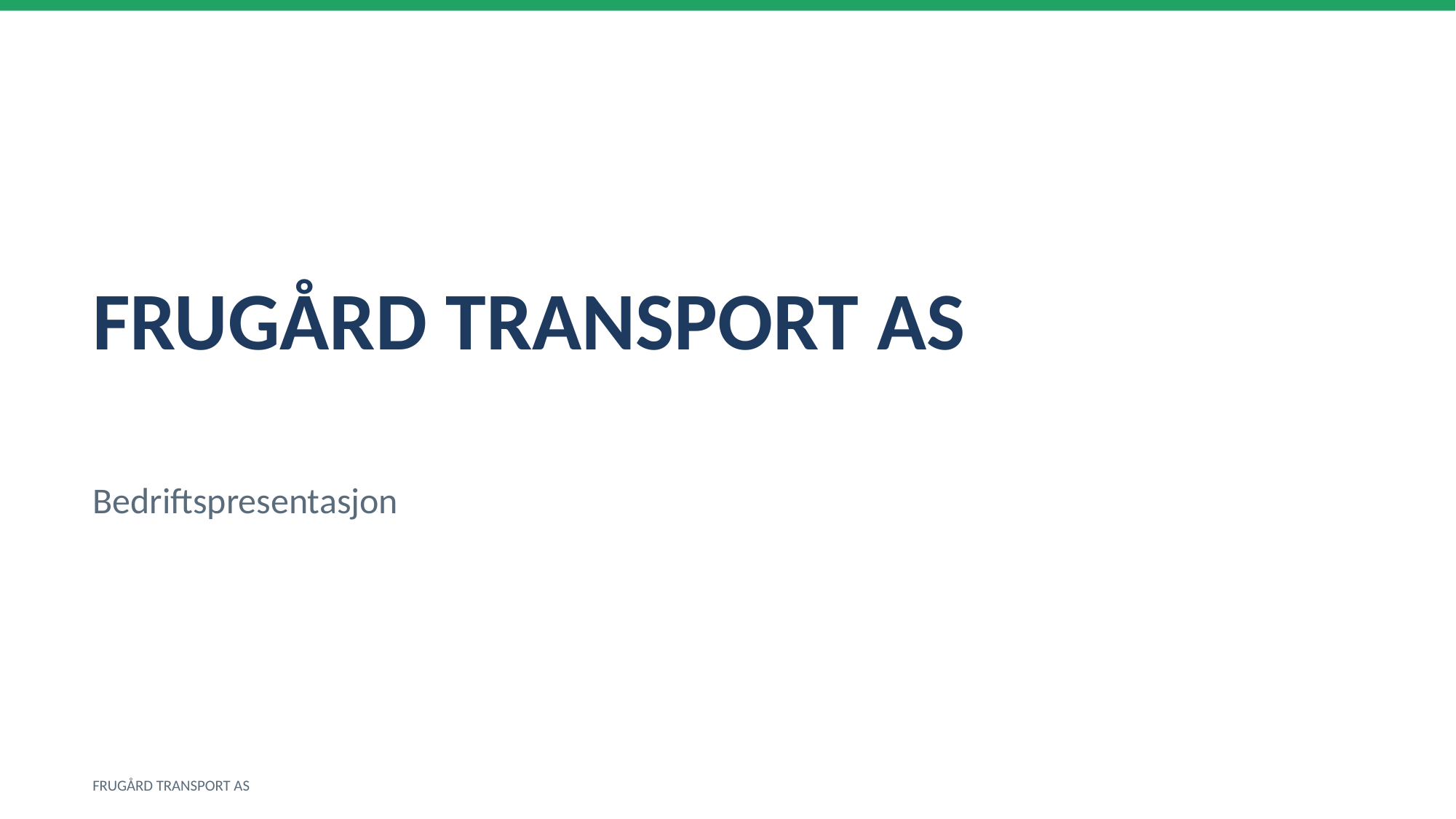

FRUGÅRD TRANSPORT AS
Bedriftspresentasjon
FRUGÅRD TRANSPORT AS